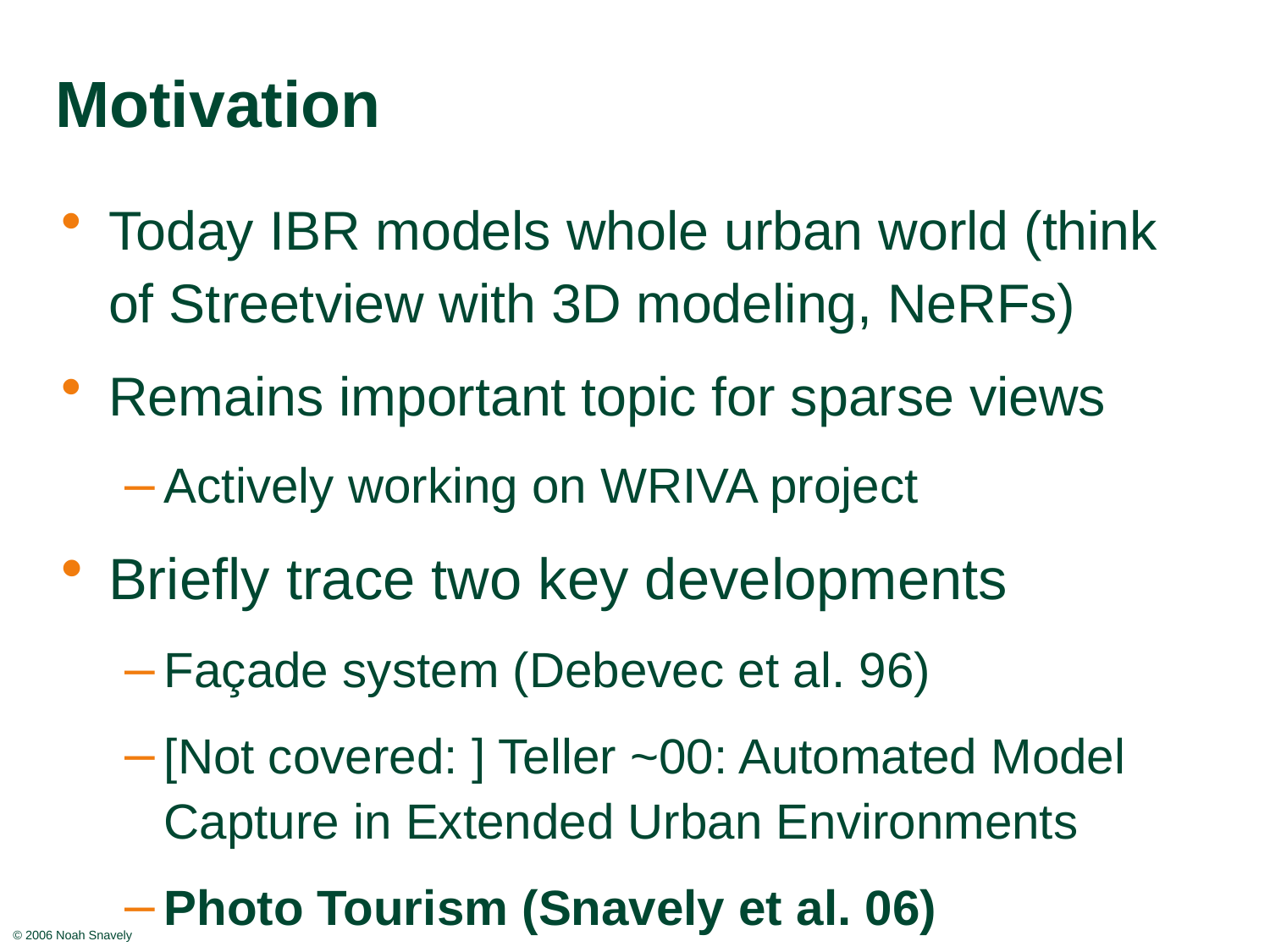

# Motivation
Today IBR models whole urban world (think of Streetview with 3D modeling, NeRFs)
Remains important topic for sparse views
Actively working on WRIVA project
Briefly trace two key developments
Façade system (Debevec et al. 96)
[Not covered: ] Teller ~00: Automated Model Capture in Extended Urban Environments
Photo Tourism (Snavely et al. 06)